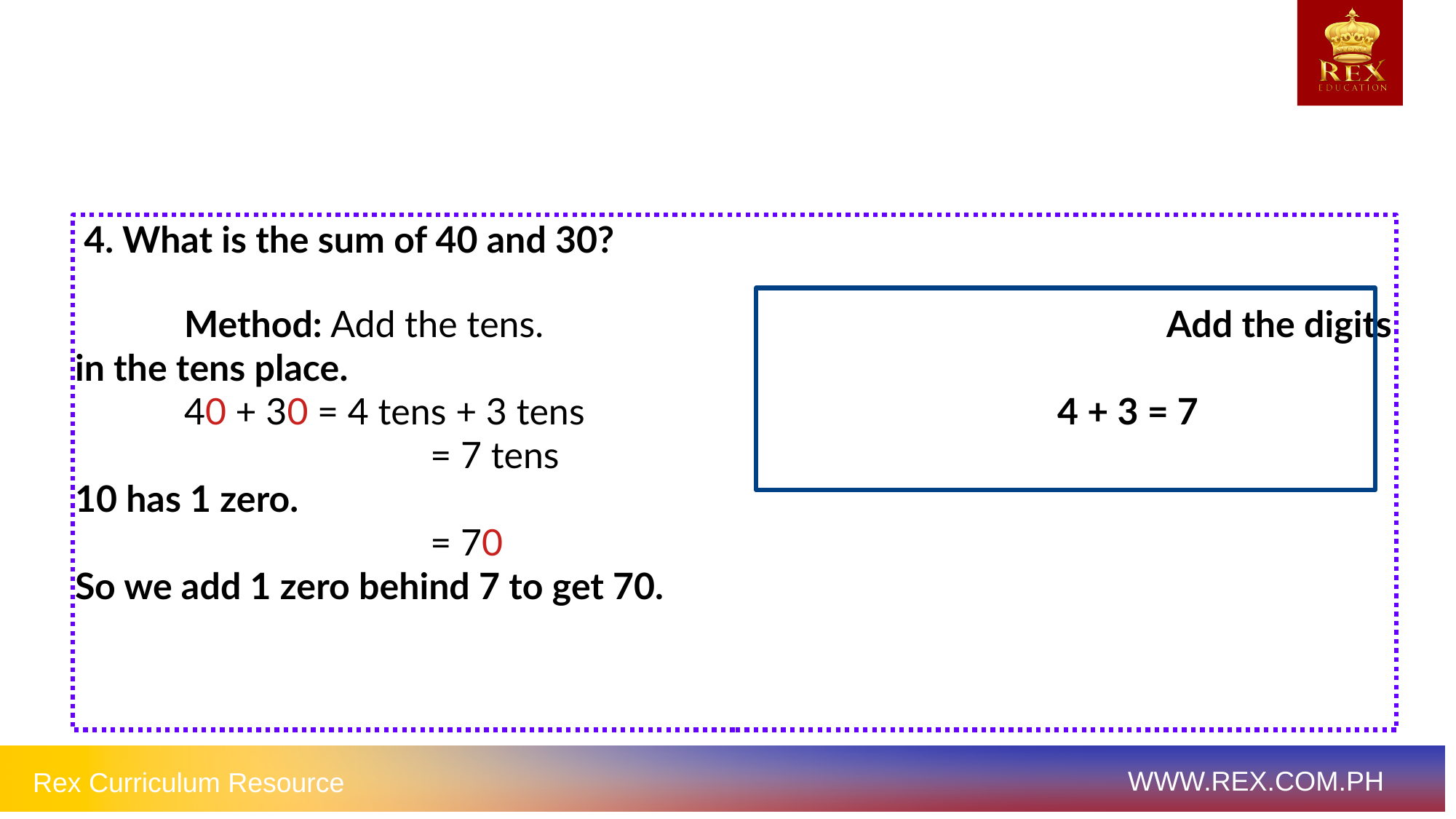

# 4. What is the sum of 40 and 30?

 	Method: Add the tens.						Add the digits in the tens place.
 	40 + 30 = 4 tens + 3 tens					4 + 3 = 7
 			   = 7 tens								10 has 1 zero.
 			   = 70									So we add 1 zero behind 7 to get 70.